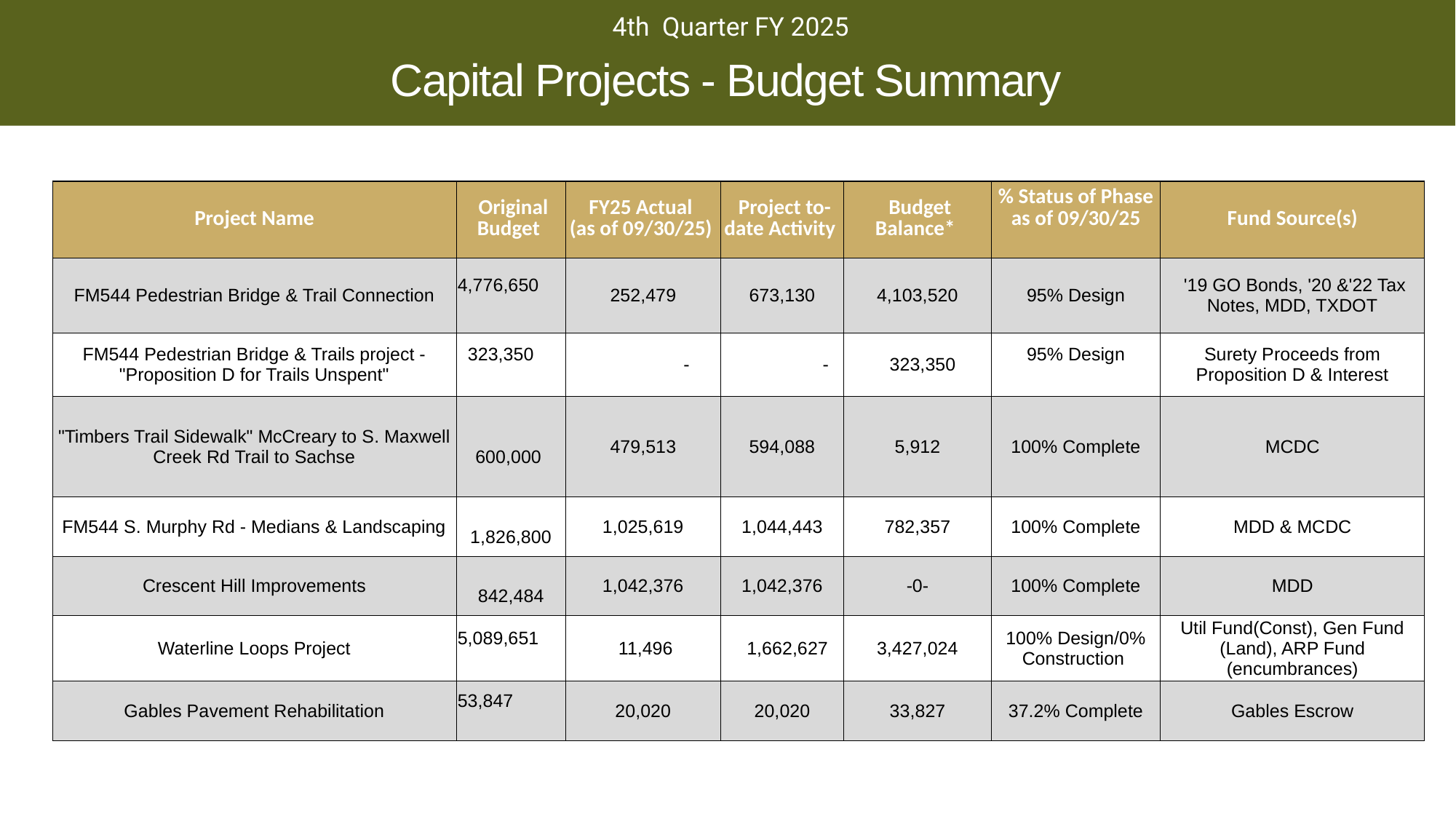

4th  Quarter FY 2025
Capital Projects - Budget Summary
| Project Name | Original Budget | FY25 Actual (as of 09/30/25) | Project to-date Activity | Budget Balance\* | % Status of Phase as of 09/30/25 | Fund Source(s) |
| --- | --- | --- | --- | --- | --- | --- |
| FM544 Pedestrian Bridge & Trail Connection | 4,776,650 | 252,479 | 673,130 | 4,103,520 | 95% Design | '19 GO Bonds, '20 &'22 Tax Notes, MDD, TXDOT |
| FM544 Pedestrian Bridge & Trails project - "Proposition D for Trails Unspent" | 323,350 | - | - | 323,350 | 95% Design | Surety Proceeds from Proposition D & Interest |
| "Timbers Trail Sidewalk" McCreary to S. Maxwell Creek Rd Trail to Sachse | 600,000 | 479,513 | 594,088 | 5,912 | 100% Complete | MCDC |
| FM544 S. Murphy Rd - Medians & Landscaping | 1,826,800 | 1,025,619 | 1,044,443 | 782,357 | 100% Complete | MDD & MCDC |
| Crescent Hill Improvements | 842,484 | 1,042,376 | 1,042,376 | -0- | 100% Complete | MDD |
| Waterline Loops Project | 5,089,651 | 11,496 | 1,662,627 | 3,427,024 | 100% Design/0% Construction | Util Fund(Const), Gen Fund (Land), ARP Fund (encumbrances) |
| Gables Pavement Rehabilitation | 53,847 | 20,020 | 20,020 | 33,827 | 37.2% Complete | Gables Escrow |